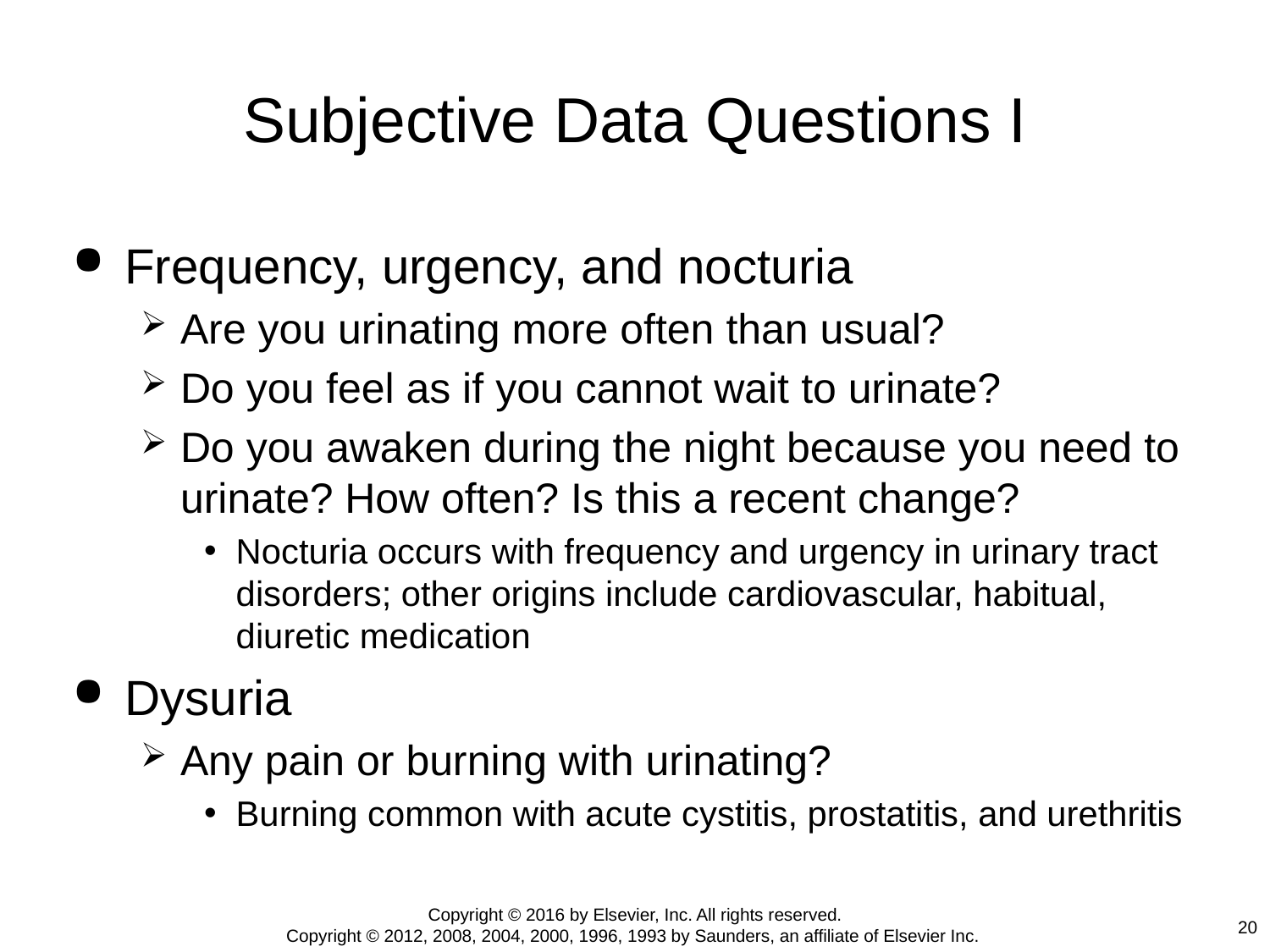

# Subjective Data Questions I
Frequency, urgency, and nocturia
Are you urinating more often than usual?
Do you feel as if you cannot wait to urinate?
Do you awaken during the night because you need to urinate? How often? Is this a recent change?
Nocturia occurs with frequency and urgency in urinary tract disorders; other origins include cardiovascular, habitual, diuretic medication
Dysuria
Any pain or burning with urinating?
Burning common with acute cystitis, prostatitis, and urethritis
Copyright © 2016 by Elsevier, Inc. All rights reserved.
Copyright © 2012, 2008, 2004, 2000, 1996, 1993 by Saunders, an affiliate of Elsevier Inc.
20